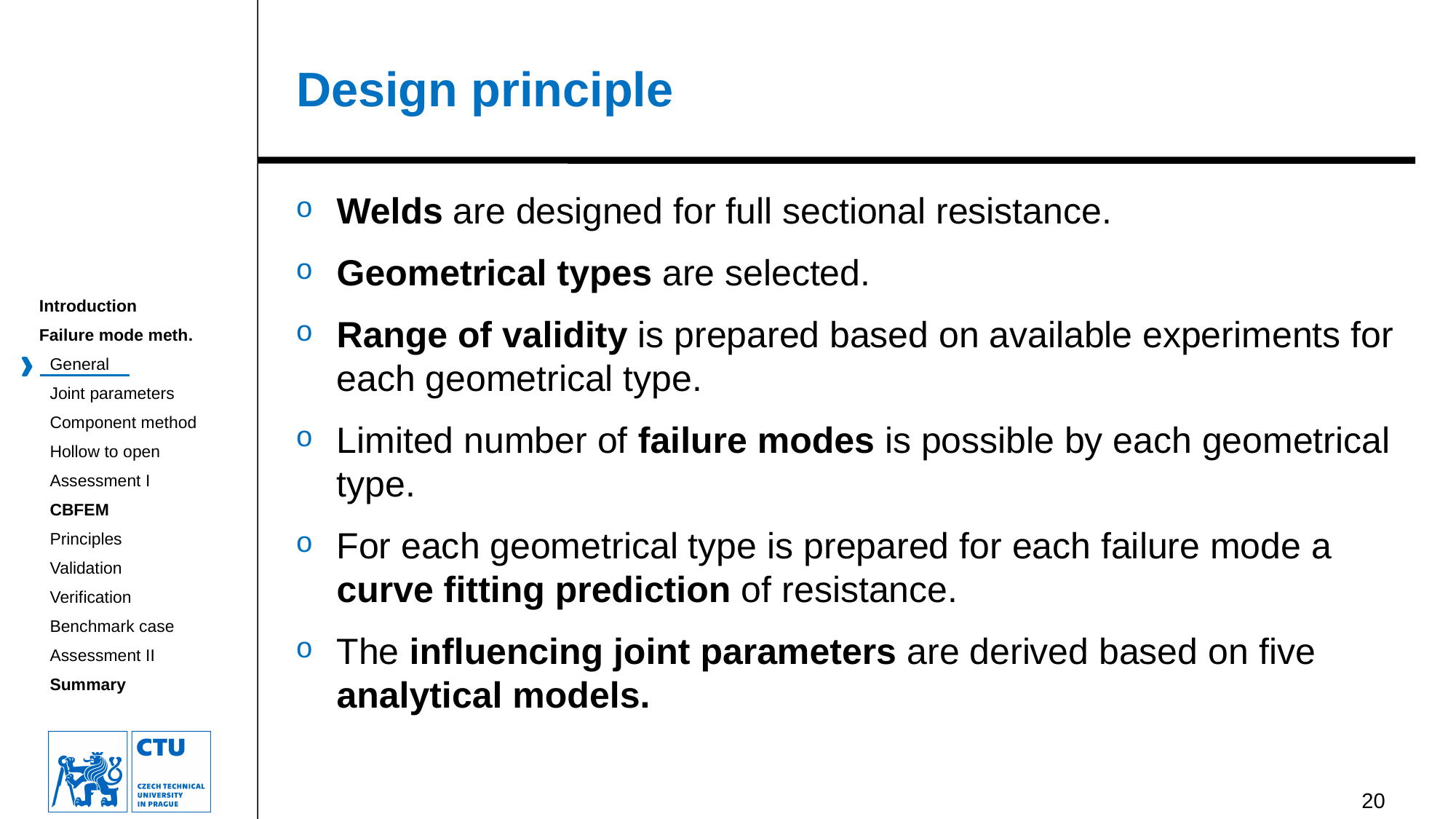

# Design principle
Welds are designed for full sectional resistance.
Geometrical types are selected.
Range of validity is prepared based on available experiments for each geometrical type.
Limited number of failure modes is possible by each geometrical type.
For each geometrical type is prepared for each failure mode a curve fitting prediction of resistance.
The influencing joint parameters are derived based on five analytical models.